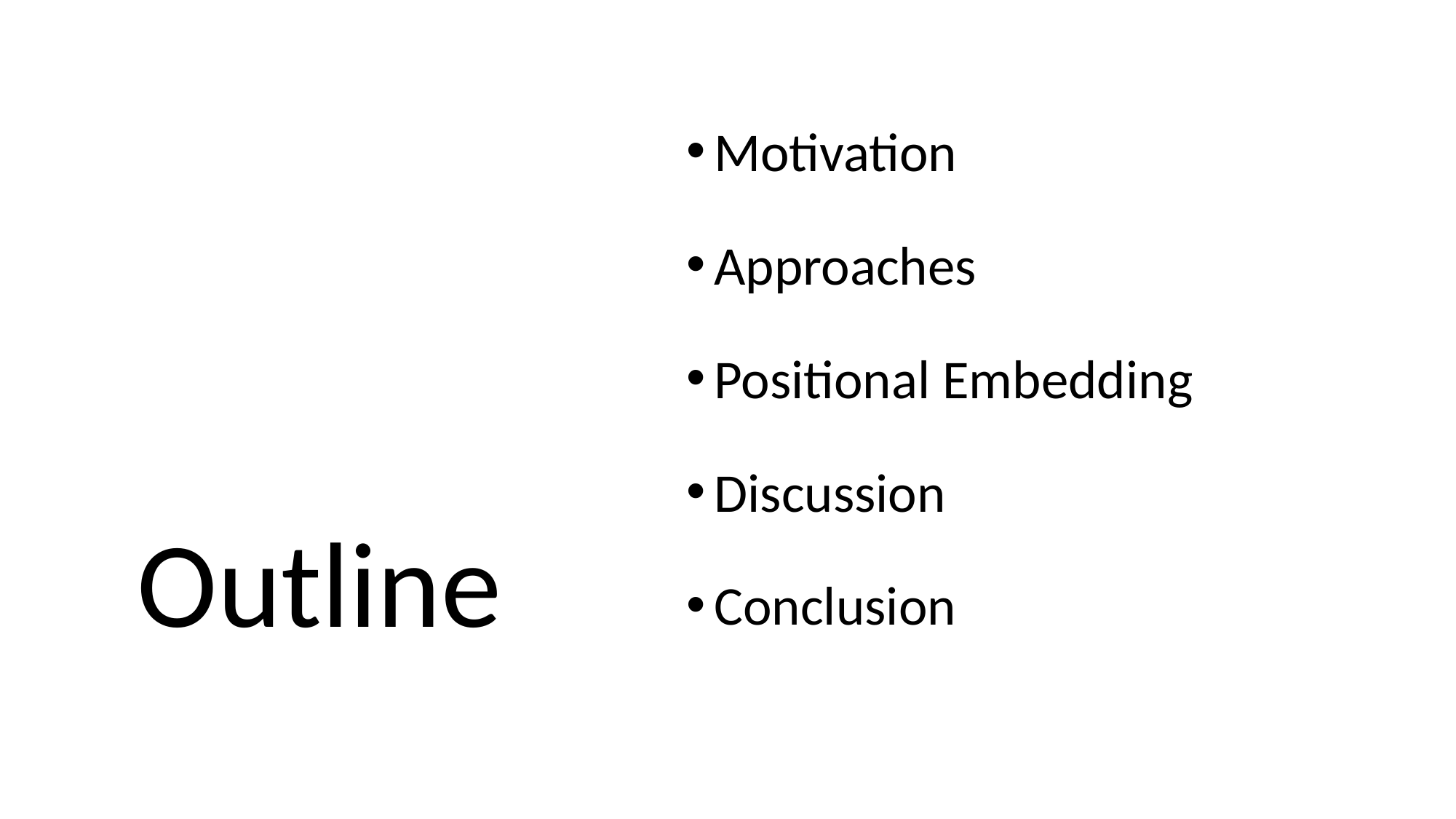

Motivation
Approaches
Positional Embedding
Discussion
Conclusion
Outline